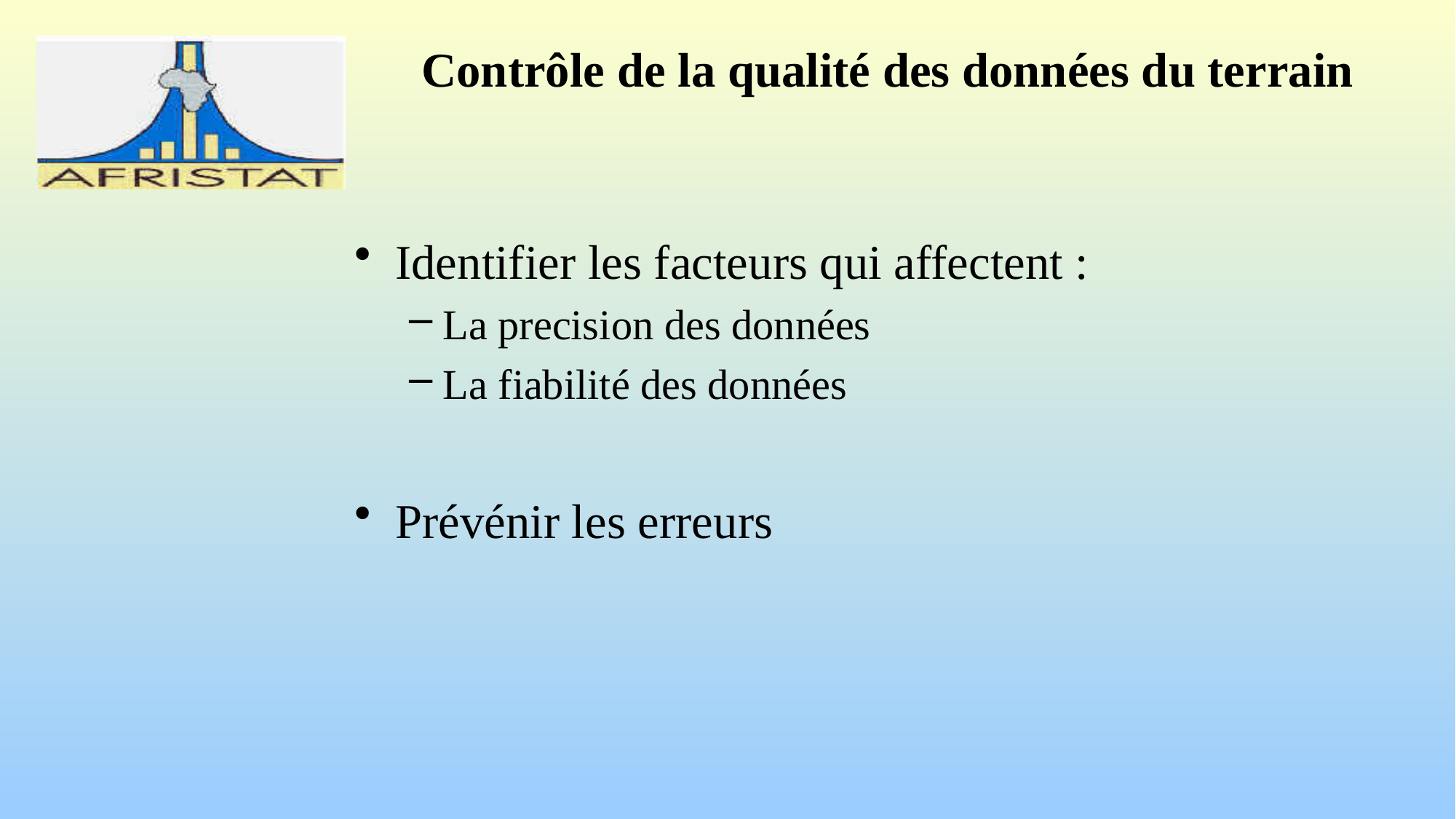

# Contrôle de la qualité des données du terrain
Identifier les facteurs qui affectent :
La precision des données
La fiabilité des données

Prévénir les erreurs